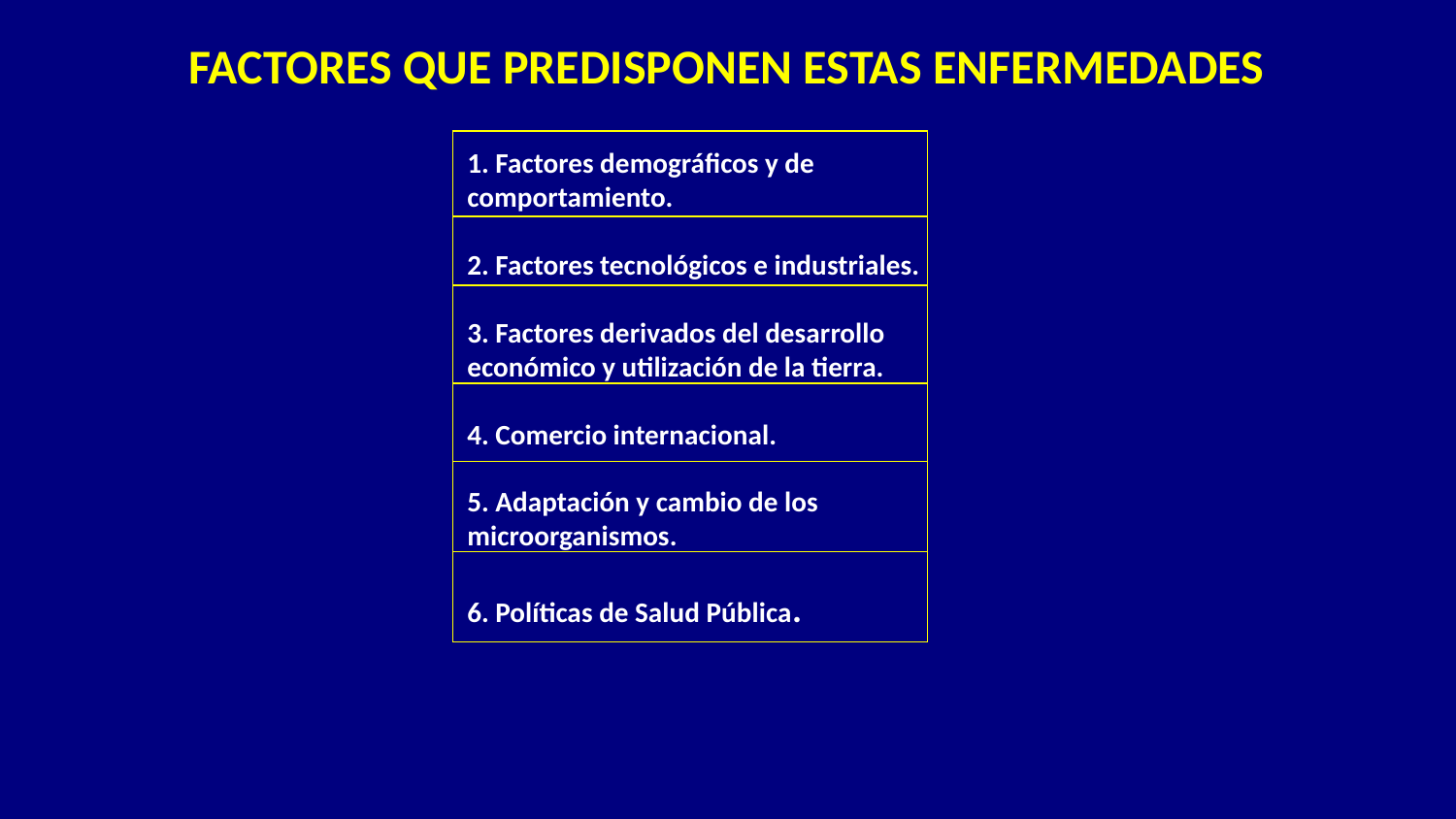

# FACTORES QUE PREDISPONEN ESTAS ENFERMEDADES
1. Factores demográficos y de comportamiento.

2. Factores tecnológicos e industriales.

3. Factores derivados del desarrollo económico y utilización de la tierra.

4. Comercio internacional.

5. Adaptación y cambio de los microorganismos.

6. Políticas de Salud Pública.

|  |
| --- |
|  |
|  |
|  |
|  |
|  |